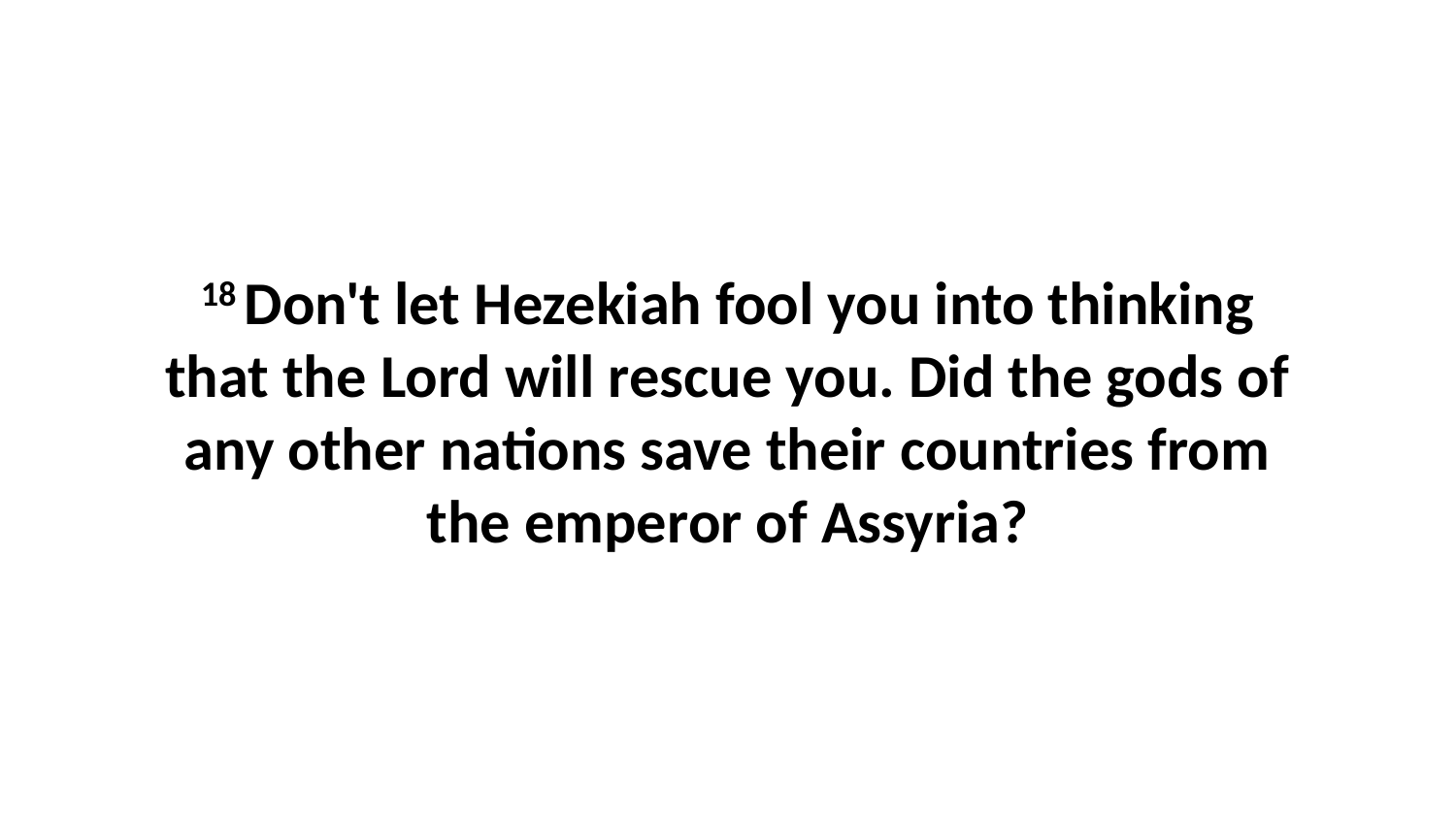

18 Don't let Hezekiah fool you into thinking that the Lord will rescue you. Did the gods of any other nations save their countries from the emperor of Assyria?